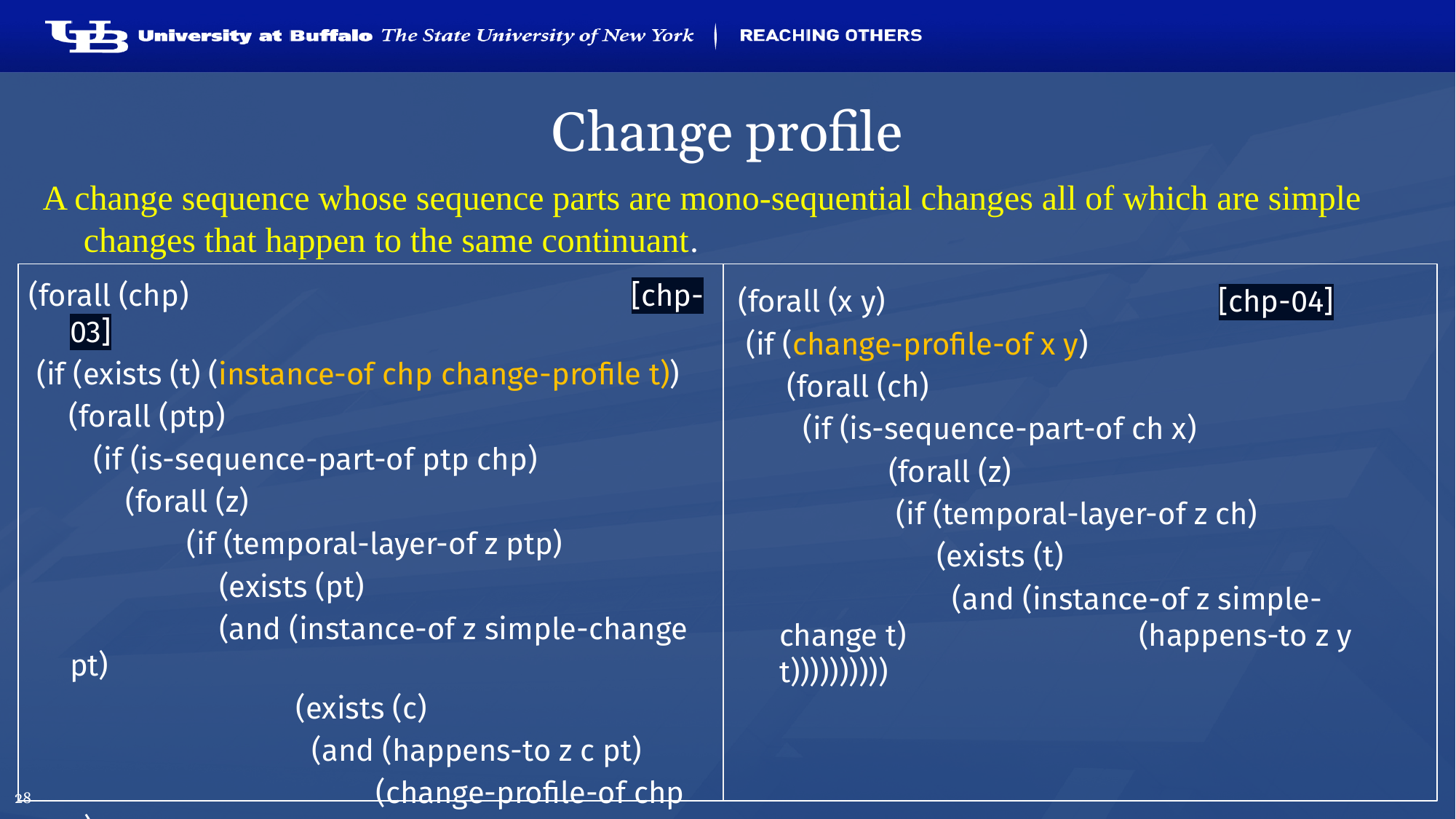

# Change profile
A change sequence whose sequence parts are mono-sequential changes all of which are simple changes that happen to the same continuant.

(forall (chp)				  [chp-03]
 (if (exists (t) (instance-of chp change-profile t))
     (forall (ptp)
	   (if (is-sequence-part-of ptp chp)
	       (forall (z)
		 (if (temporal-layer-of z ptp)
		     (exists (pt)
		     (and (instance-of z simple-change pt)
			 (exists (c)
			   (and (happens-to z c pt)
			           (change-profile-of chp c)
				)))))))))))
(forall (x y)			              [chp-04]
 (if (change-profile-of x y)
	 (forall (ch)
	   (if (is-sequence-part-of ch x)
		(forall (z)
		 (if (temporal-layer-of z ch)
		      (exists (t)
		        (and (instance-of z simple-change t)		    (happens-to z y t))))))))))